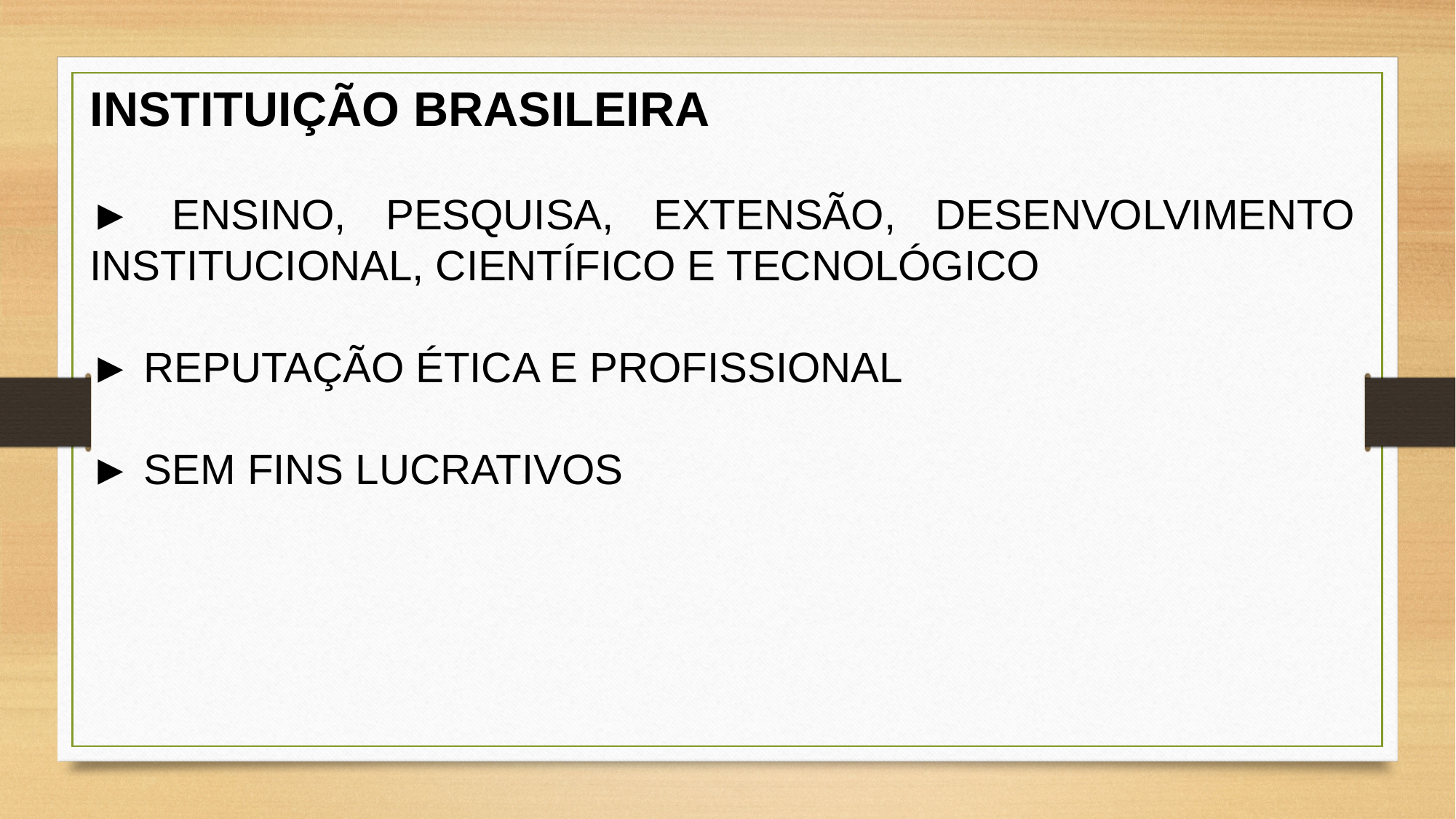

INSTITUIÇÃO BRASILEIRA

► ENSINO, PESQUISA, EXTENSÃO, DESENVOLVIMENTO INSTITUCIONAL, CIENTÍFICO E TECNOLÓGICO

► REPUTAÇÃO ÉTICA E PROFISSIONAL

► SEM FINS LUCRATIVOS